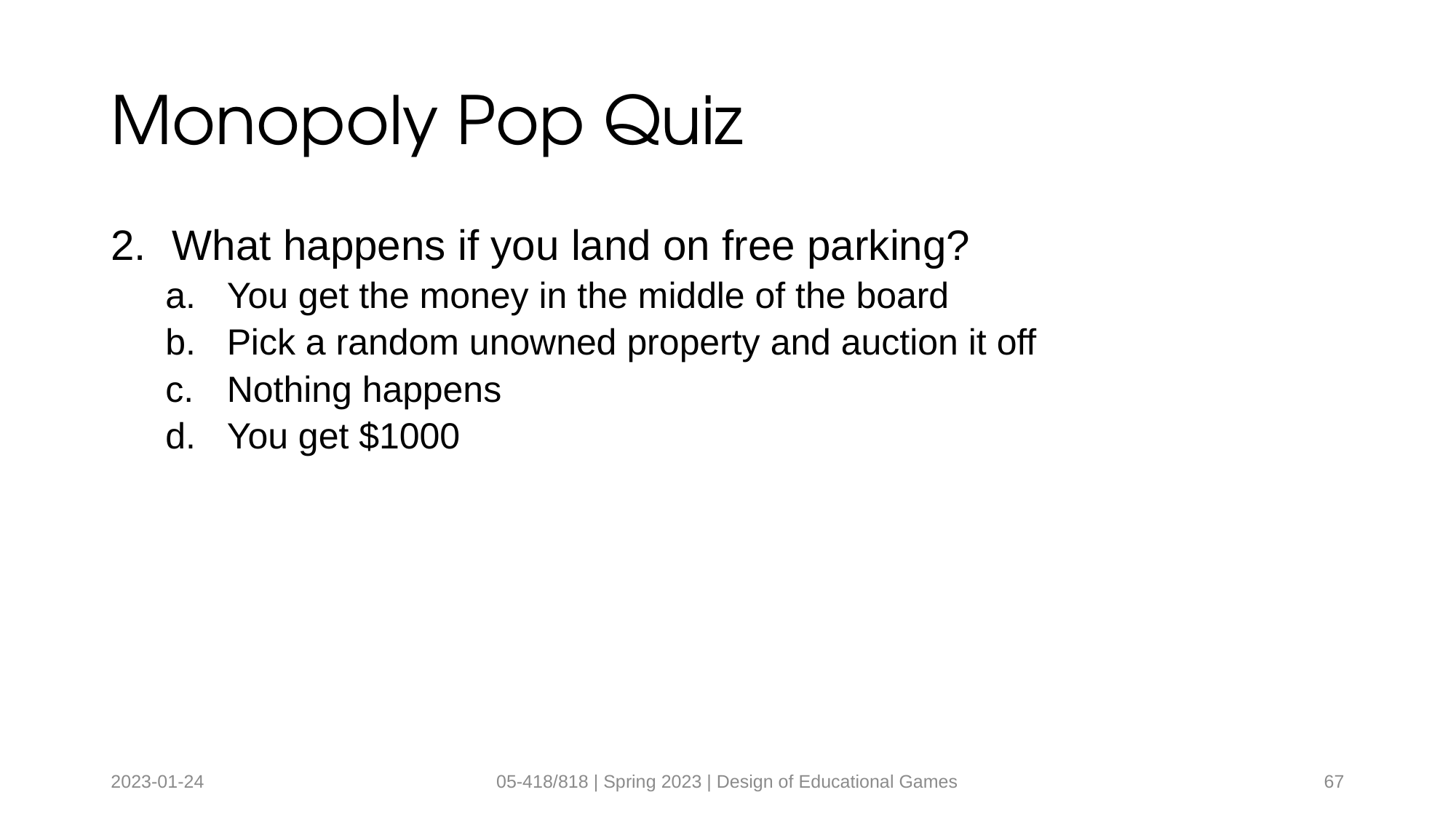

# Monopoly Pop Quiz
What happens if you land on free parking?
You get the money in the middle of the board
Pick a random unowned property and auction it off
Nothing happens
You get $1000

2023-01-24
05-418/818 | Spring 2023 | Design of Educational Games
67